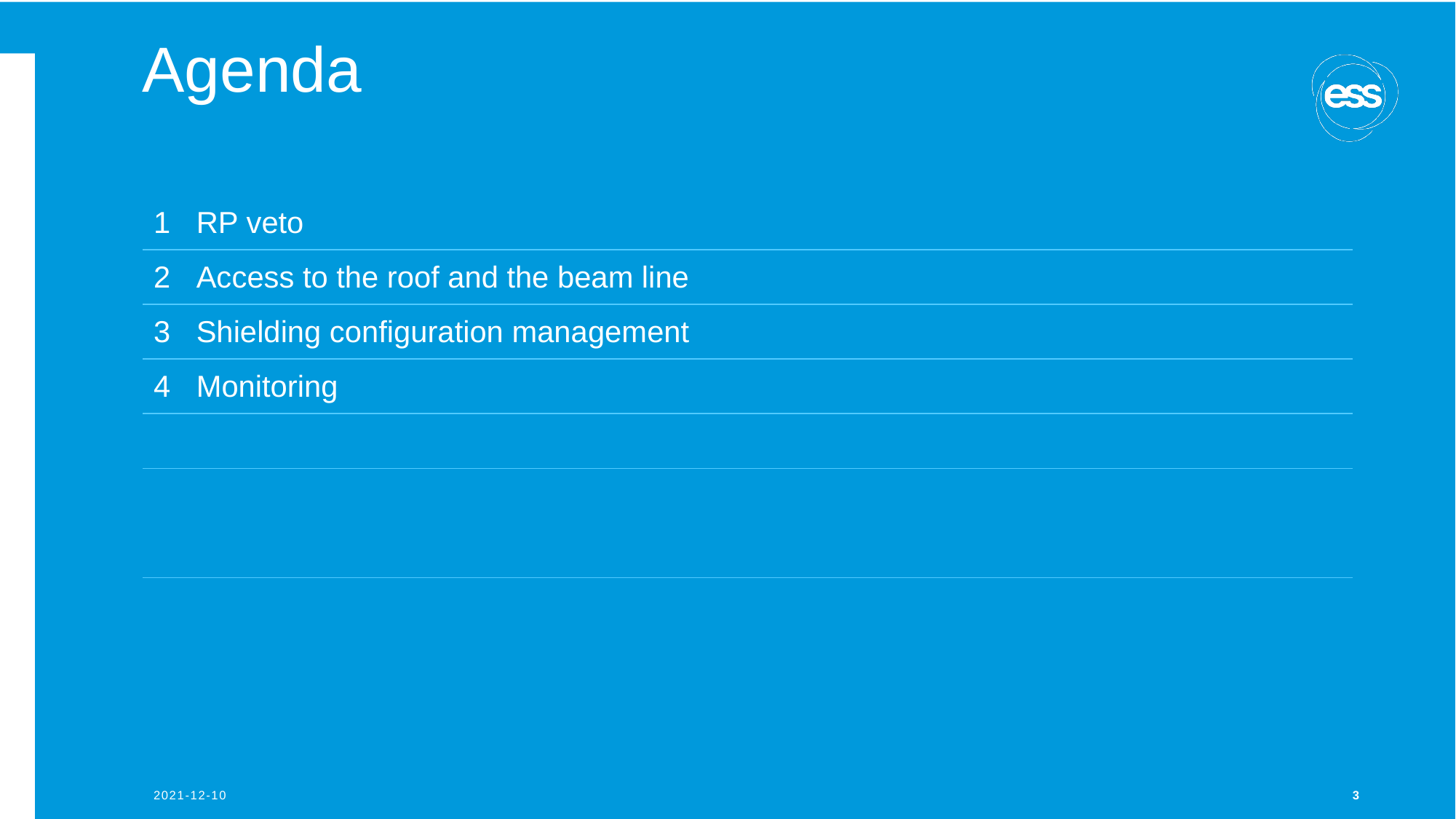

# Agenda
| 1 RP veto |
| --- |
| 2 Access to the roof and the beam line |
| 3 Shielding configuration management |
| 4 Monitoring |
|  |
|  |
2021-12-10
3